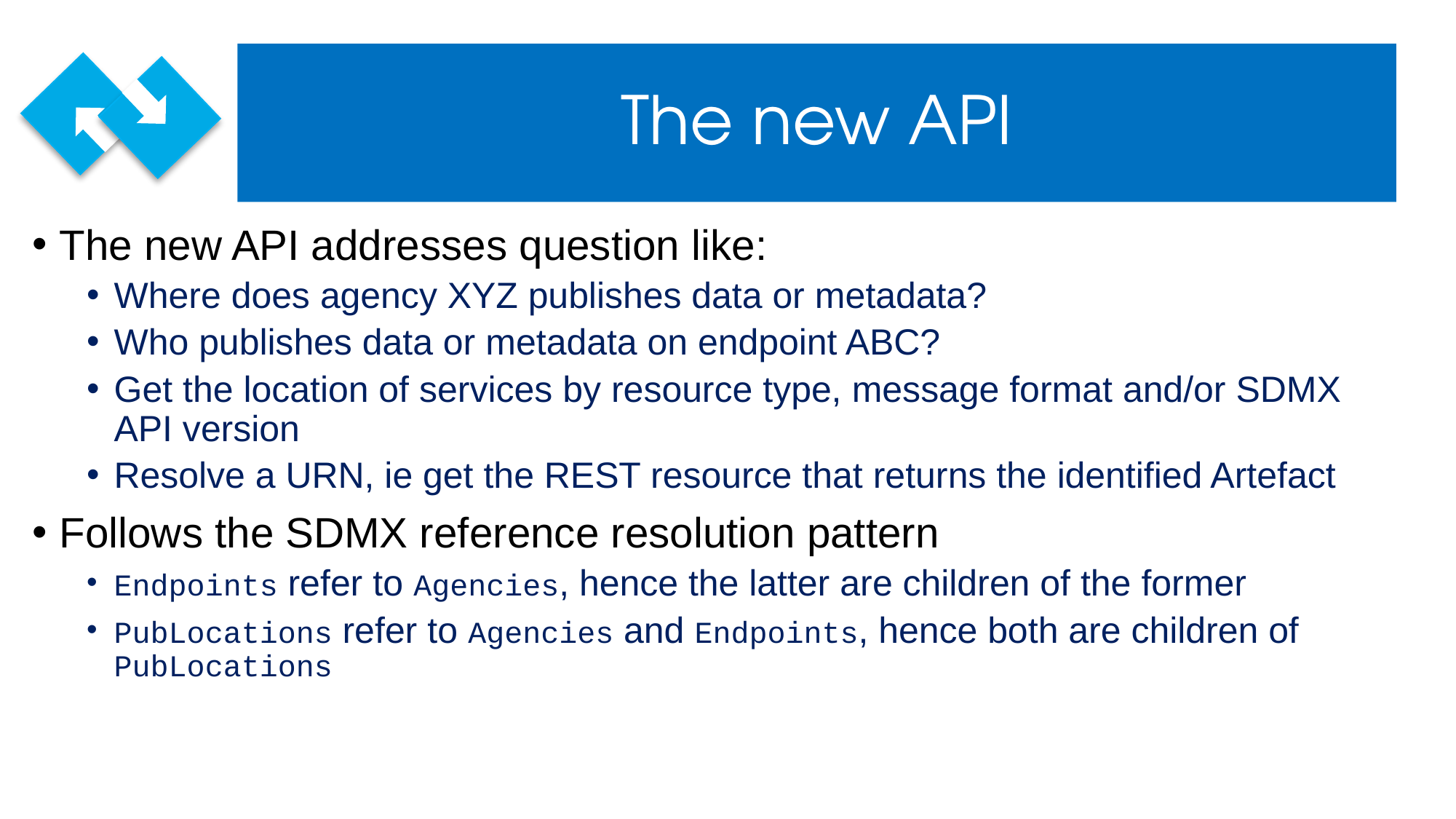

# The new API
The new API addresses question like:
Where does agency XYZ publishes data or metadata?
Who publishes data or metadata on endpoint ABC?
Get the location of services by resource type, message format and/or SDMX API version
Resolve a URN, ie get the REST resource that returns the identified Artefact
Follows the SDMX reference resolution pattern
Endpoints refer to Agencies, hence the latter are children of the former
PubLocations refer to Agencies and Endpoints, hence both are children of PubLocations